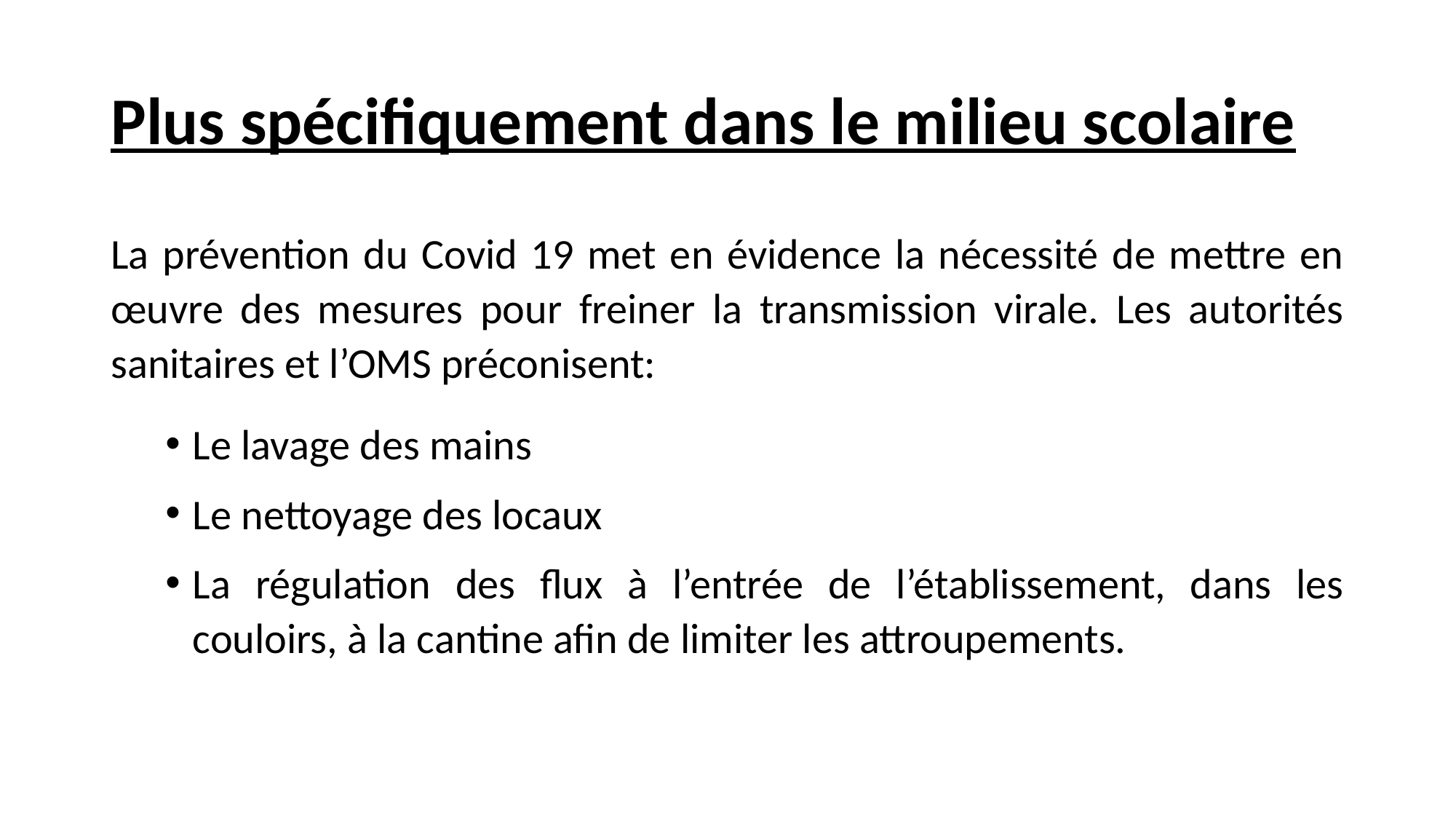

# Plus spécifiquement dans le milieu scolaire
La prévention du Covid 19 met en évidence la nécessité de mettre en œuvre des mesures pour freiner la transmission virale. Les autorités sanitaires et l’OMS préconisent:
Le lavage des mains
Le nettoyage des locaux
La régulation des flux à l’entrée de l’établissement, dans les couloirs, à la cantine afin de limiter les attroupements.